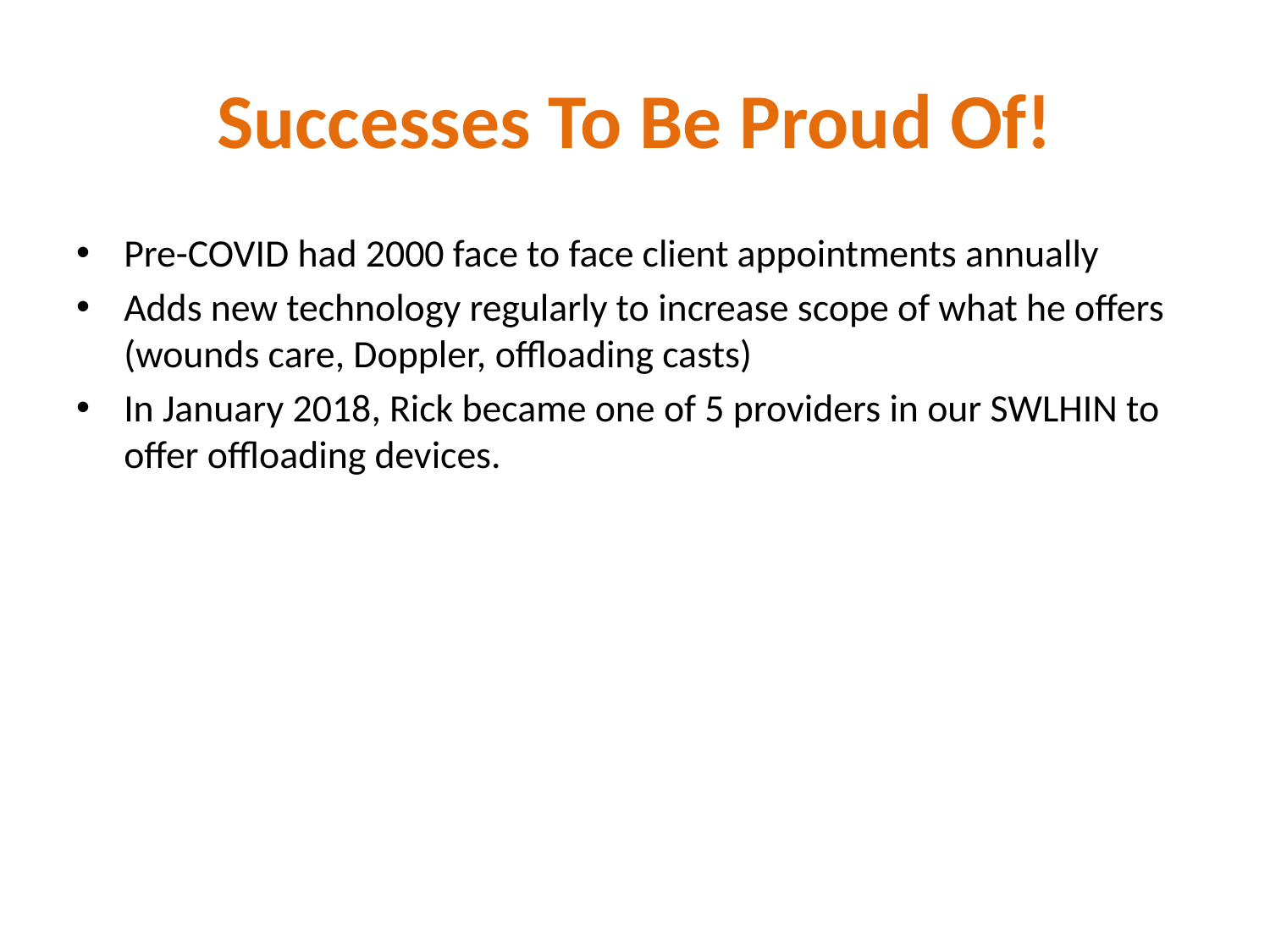

# Successes To Be Proud Of!
Pre-COVID had 2000 face to face client appointments annually
Adds new technology regularly to increase scope of what he offers (wounds care, Doppler, offloading casts)
In January 2018, Rick became one of 5 providers in our SWLHIN to offer offloading devices.